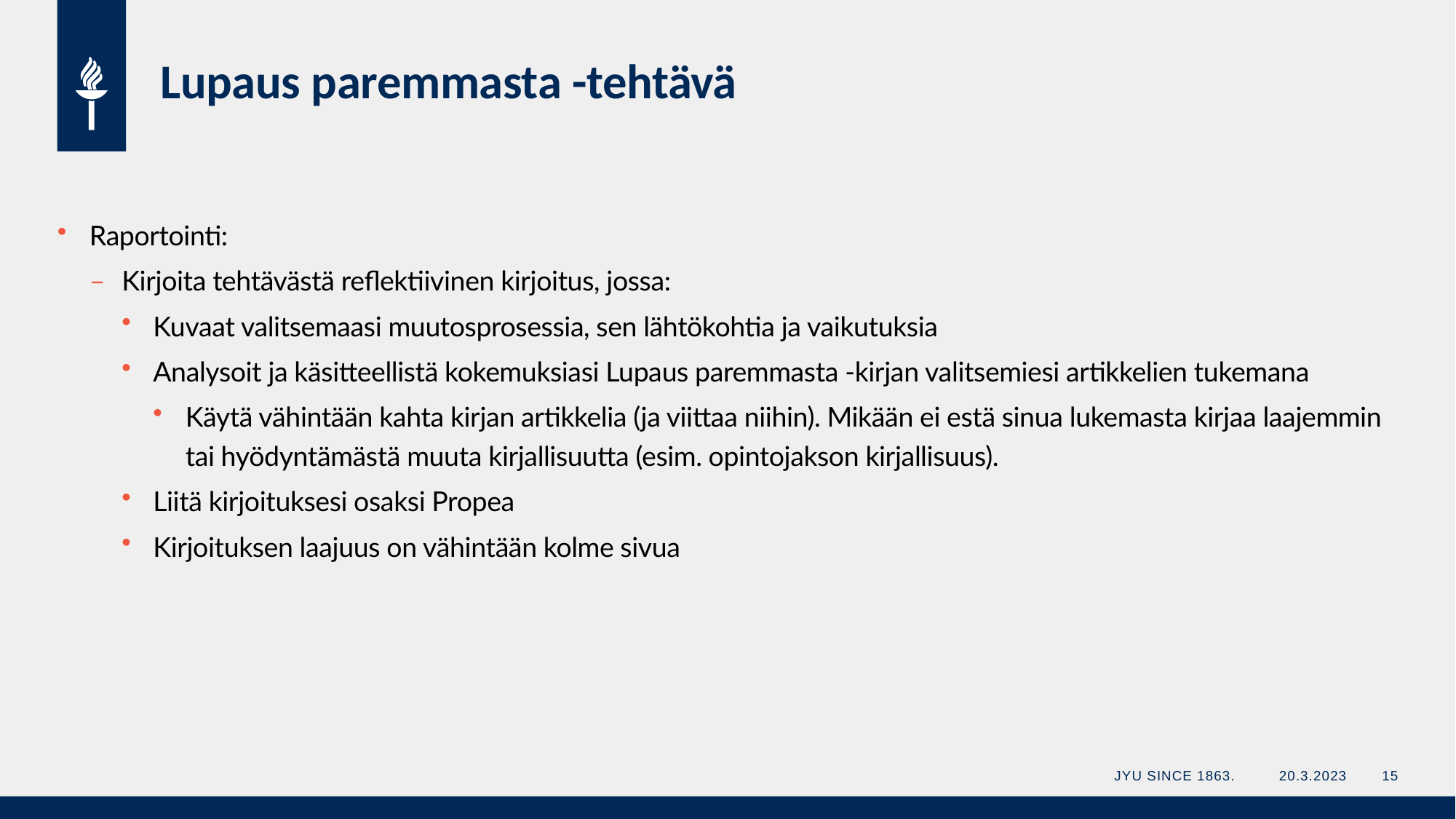

# Lupaus paremmasta -tehtävä
Raportointi:
Kirjoita tehtävästä reflektiivinen kirjoitus, jossa:
Kuvaat valitsemaasi muutosprosessia, sen lähtökohtia ja vaikutuksia
Analysoit ja käsitteellistä kokemuksiasi Lupaus paremmasta -kirjan valitsemiesi artikkelien tukemana
Käytä vähintään kahta kirjan artikkelia (ja viittaa niihin). Mikään ei estä sinua lukemasta kirjaa laajemmin tai hyödyntämästä muuta kirjallisuutta (esim. opintojakson kirjallisuus).
Liitä kirjoituksesi osaksi Propea
Kirjoituksen laajuus on vähintään kolme sivua
JYU Since 1863.
20.3.2023
15